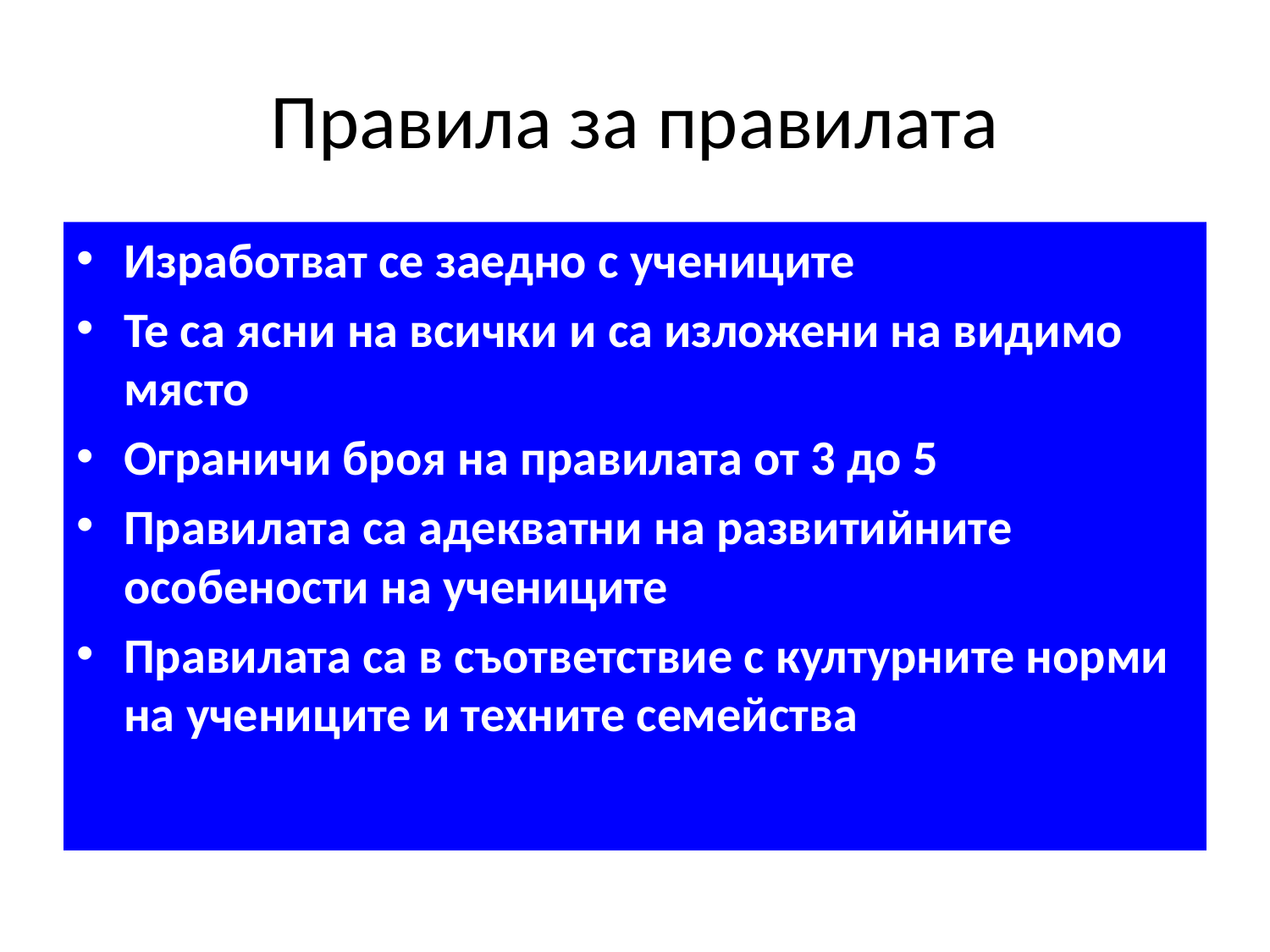

# Правила за правилата
Изработват се заедно с учениците
Те са ясни на всички и са изложени на видимо място
Ограничи броя на правилата от 3 до 5
Правилата са адекватни на развитийните особености на учениците
Правилата са в съответствие с културните норми на учениците и техните семейства